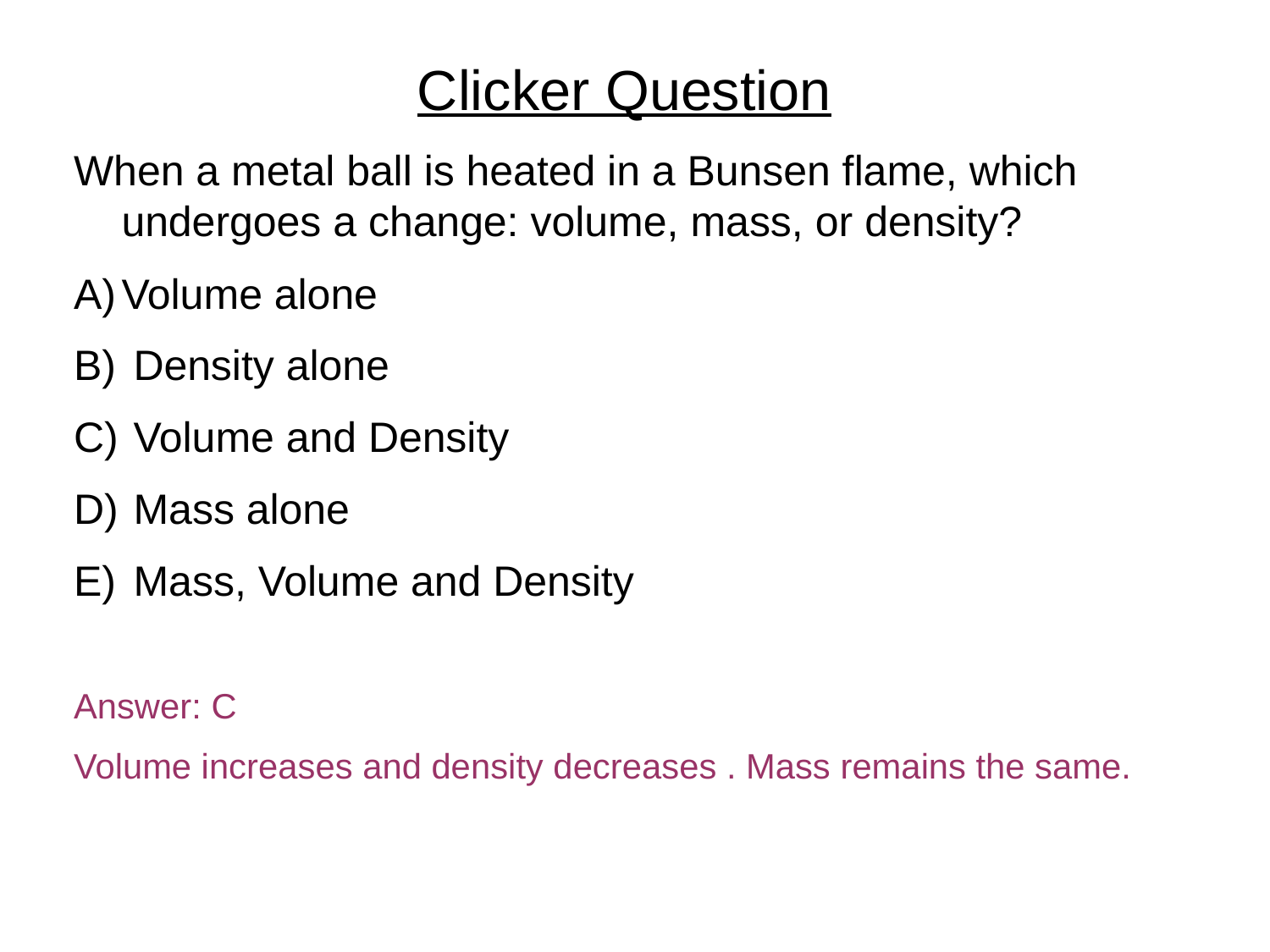

# Clicker Question
When a metal ball is heated in a Bunsen flame, which undergoes a change: volume, mass, or density?
Volume alone
 Density alone
 Volume and Density
 Mass alone
 Mass, Volume and Density

Answer: C
Volume increases and density decreases . Mass remains the same.